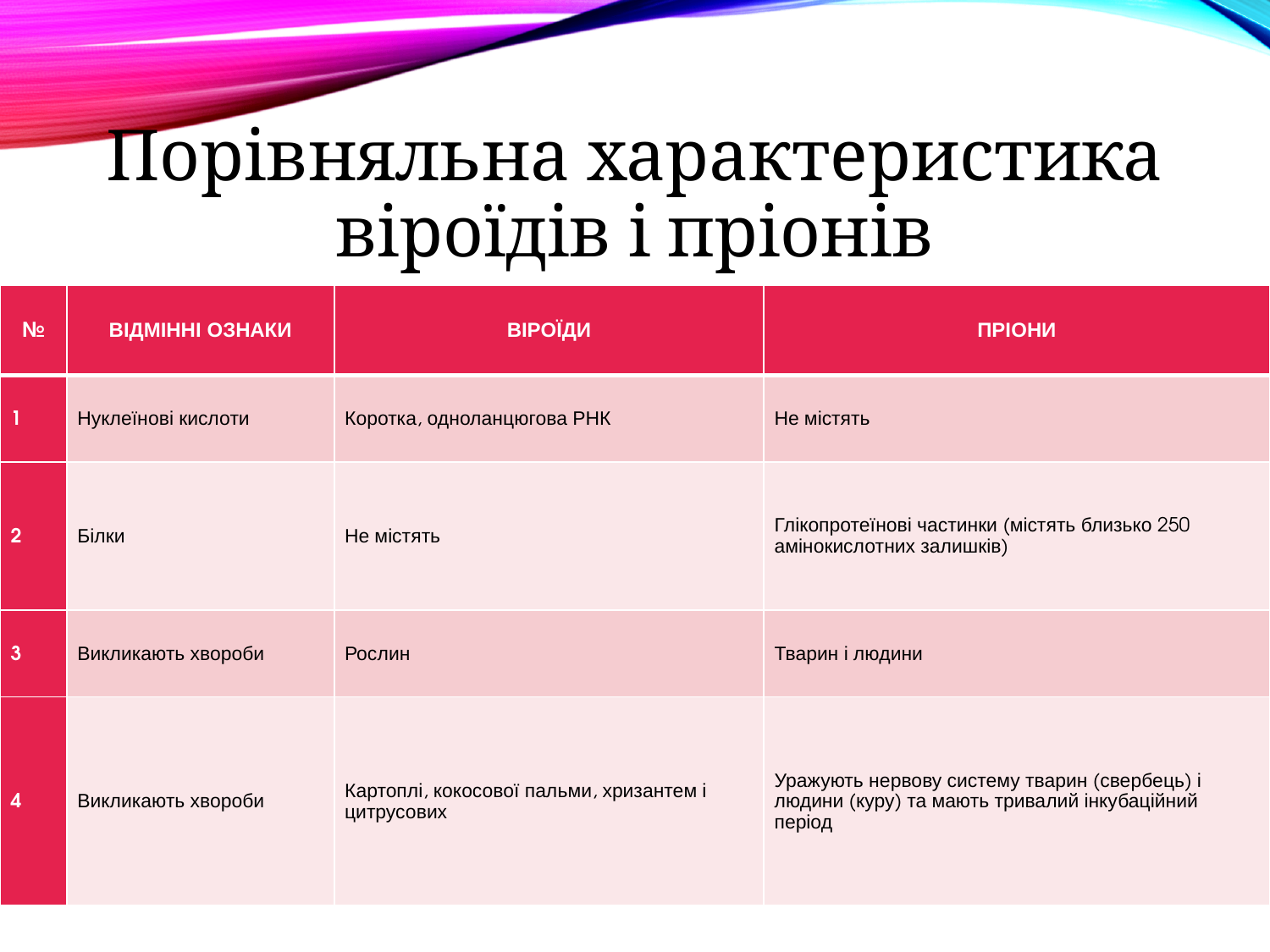

# Порівняльна характеристика віроїдів і пріонів
| № | ВІДМІННІ ОЗНАКИ | ВІРОЇДИ | ПРІОНИ |
| --- | --- | --- | --- |
| 1 | Нуклеїнові кислоти | Коротка, одноланцюгова РНК | Не містять |
| 2 | Білки | Не містять | Глікопротеїнові частинки (містять близько 250 амінокислотних залишків) |
| 3 | Викликають хвороби | Рослин | Тварин і людини |
| 4 | Викликають хвороби | Картоплі, кокосової пальми, хризантем і цитрусових | Уражують нервову систему тварин (свербець) і людини (куру) та мають тривалий інкубаційний період |